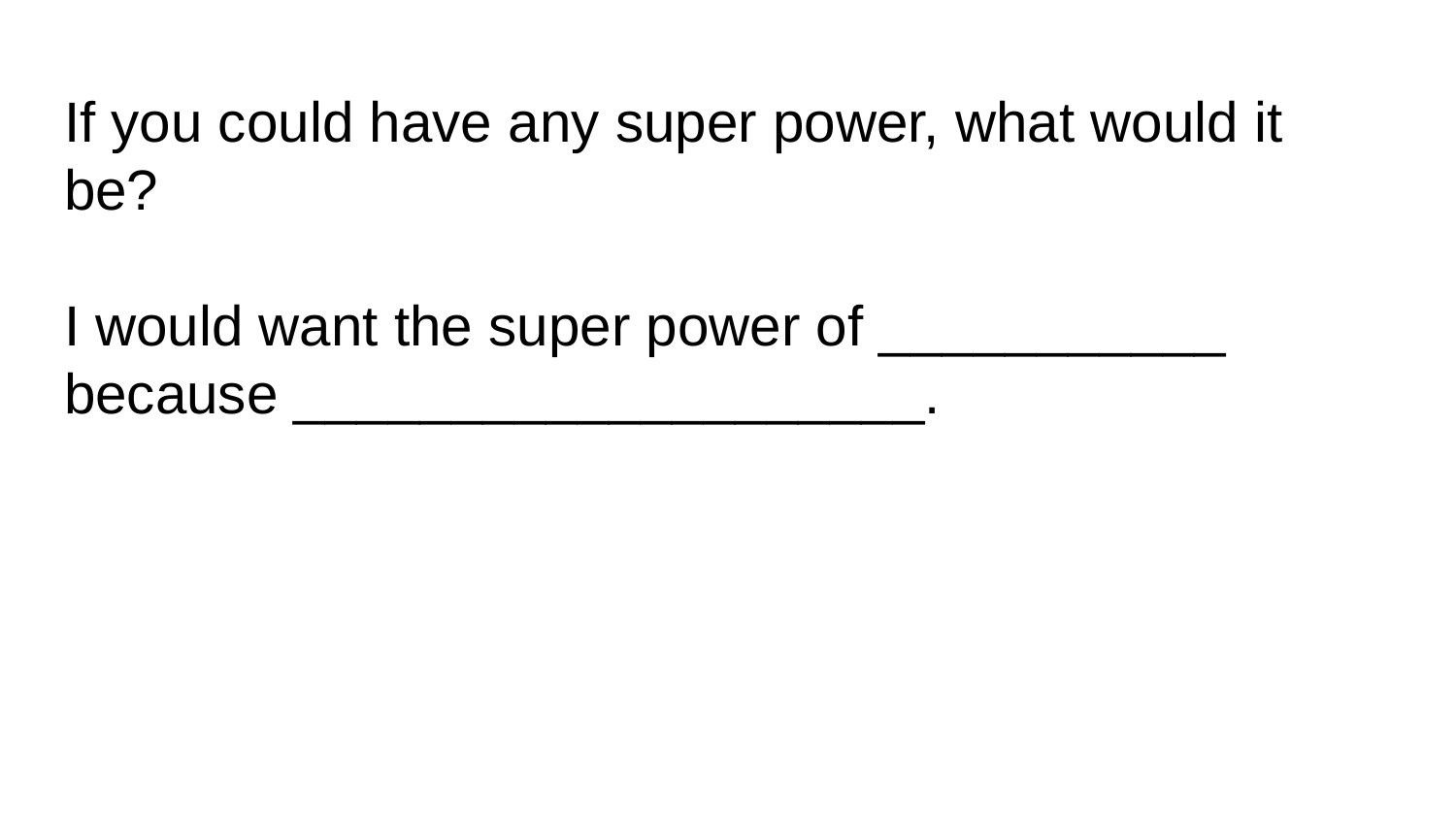

# If you could have any super power, what would it be?

I would want the super power of ___________ because ____________________.